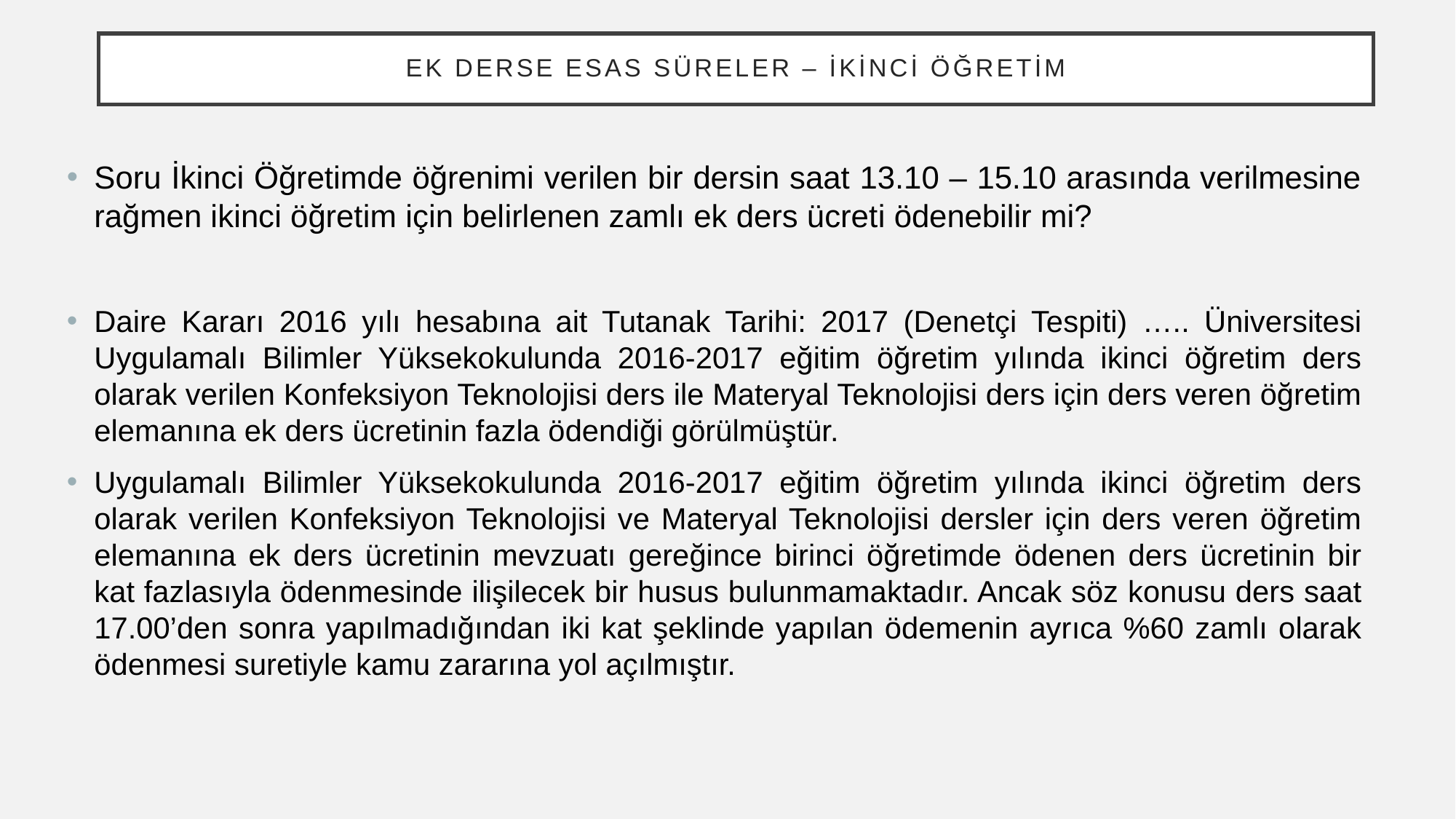

# Ek Derse Esas Süreler – İkinci Öğretim
Soru İkinci Öğretimde öğrenimi verilen bir dersin saat 13.10 – 15.10 arasında verilmesine rağmen ikinci öğretim için belirlenen zamlı ek ders ücreti ödenebilir mi?

Daire Kararı 2016 yılı hesabına ait Tutanak Tarihi: 2017 (Denetçi Tespiti) ….. Üniversitesi Uygulamalı Bilimler Yüksekokulunda 2016-2017 eğitim öğretim yılında ikinci öğretim ders olarak verilen Konfeksiyon Teknolojisi ders ile Materyal Teknolojisi ders için ders veren öğretim elemanına ek ders ücretinin fazla ödendiği görülmüştür.
Uygulamalı Bilimler Yüksekokulunda 2016-2017 eğitim öğretim yılında ikinci öğretim ders olarak verilen Konfeksiyon Teknolojisi ve Materyal Teknolojisi dersler için ders veren öğretim elemanına ek ders ücretinin mevzuatı gereğince birinci öğretimde ödenen ders ücretinin bir kat fazlasıyla ödenmesinde ilişilecek bir husus bulunmamaktadır. Ancak söz konusu ders saat 17.00’den sonra yapılmadığından iki kat şeklinde yapılan ödemenin ayrıca %60 zamlı olarak ödenmesi suretiyle kamu zararına yol açılmıştır.